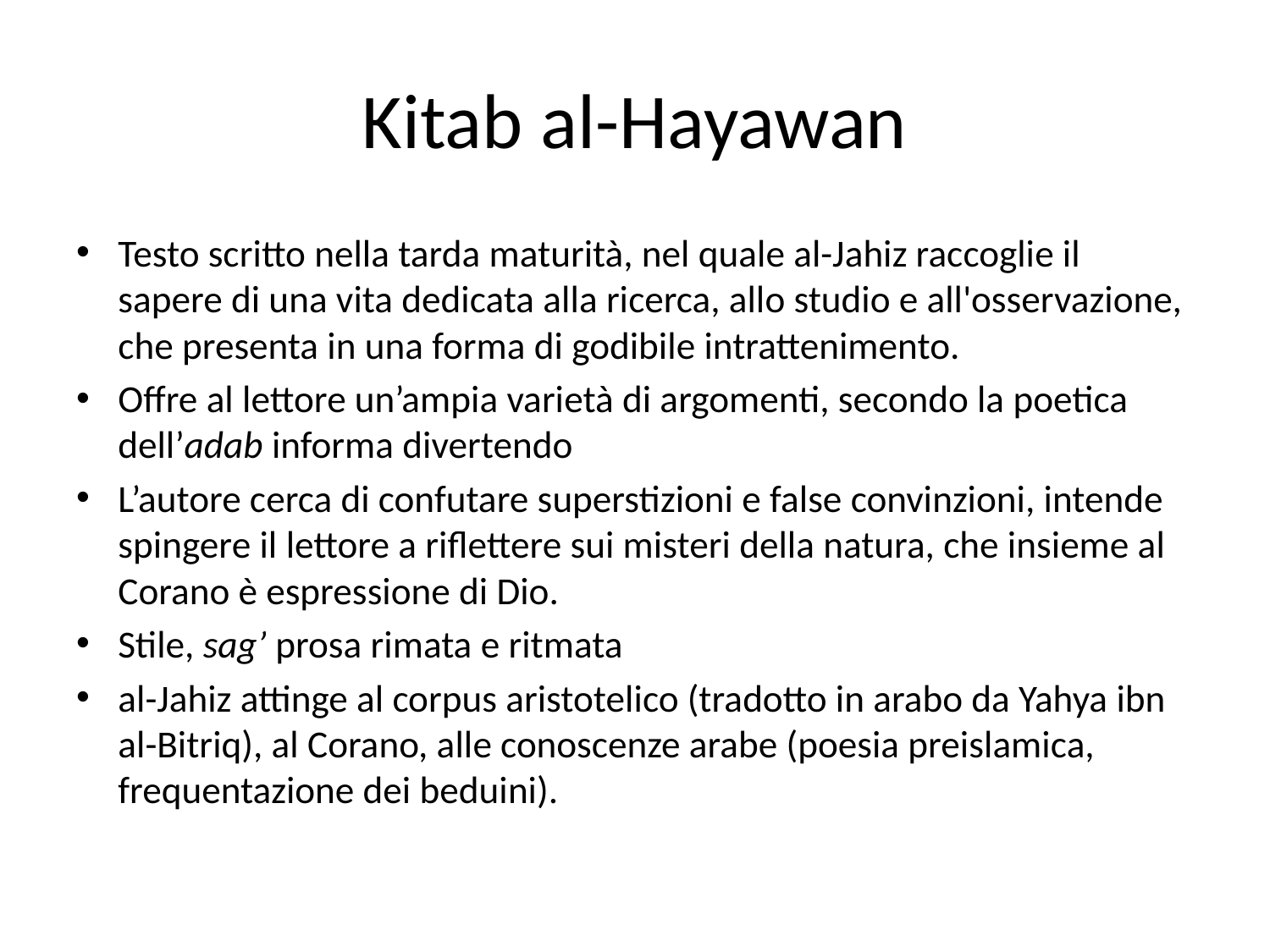

# Kitab al-Hayawan
Testo scritto nella tarda maturità, nel quale al-Jahiz raccoglie il sapere di una vita dedicata alla ricerca, allo studio e all'osservazione, che presenta in una forma di godibile intrattenimento.
Offre al lettore un’ampia varietà di argomenti, secondo la poetica dell’adab informa divertendo
L’autore cerca di confutare superstizioni e false convinzioni, intende spingere il lettore a riflettere sui misteri della natura, che insieme al Corano è espressione di Dio.
Stile, sag’ prosa rimata e ritmata
al-Jahiz attinge al corpus aristotelico (tradotto in arabo da Yahya ibn al-Bitriq), al Corano, alle conoscenze arabe (poesia preislamica, frequentazione dei beduini).